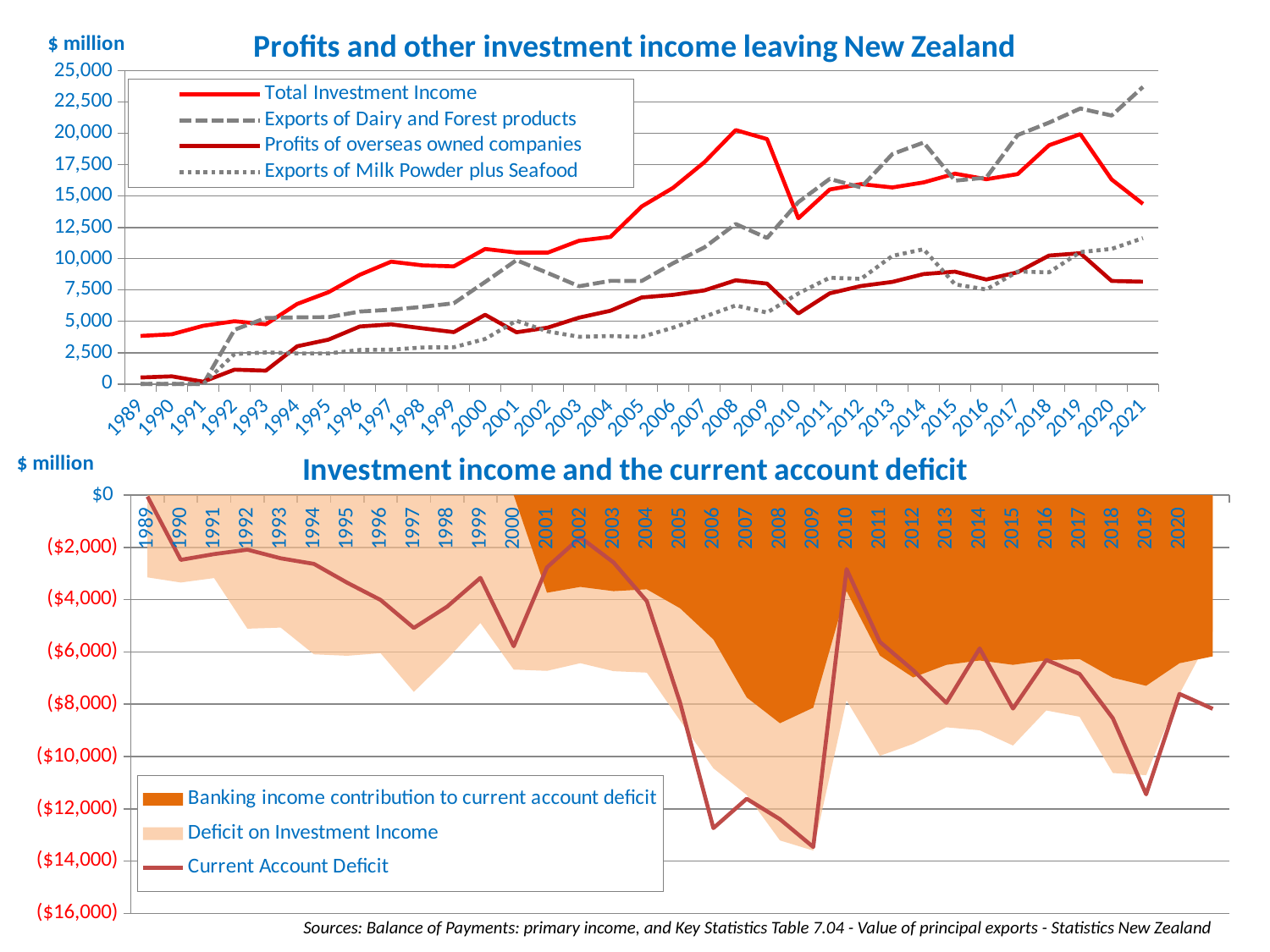

### Chart: Profits and other investment income leaving New Zealand

| Category | Total Investment Income | Exports of Dairy and Forest products | Profits of overseas owned companies | Exports of Milk Powder plus Seafood |
|---|---|---|---|---|
| 1989 | 3836.0 | 0.0 | 516.0 | 0.0 |
| 1990 | 3965.0 | 0.0 | 608.0 | 0.0 |
| 1991 | 4644.0 | 0.0 | 180.0 | 0.0 |
| 1992 | 5008.0 | 4326.4929999999995 | 1143.0 | 2389.8950000000004 |
| 1993 | 4760.0 | 5266.824000000001 | 1063.0 | 2514.65 |
| 1994 | 6387.0 | 5316.194 | 3011.0 | 2440.6469999999995 |
| 1995 | 7323.0 | 5335.341 | 3540.0 | 2439.9330000000004 |
| 1996 | 8718.0 | 5782.0869999999995 | 4590.0 | 2715.34 |
| 1997 | 9760.0 | 5927.205000000001 | 4759.0 | 2737.2649999999994 |
| 1998 | 9467.0 | 6156.047000000001 | 4441.0 | 2912.7599999999998 |
| 1999 | 9387.0 | 6444.446999999999 | 4138.0 | 2931.55 |
| 2000 | 10773.0 | 8143.8369999999995 | 5524.0 | 3593.356 |
| 2001 | 10486.0 | 9881.140000000001 | 4125.0 | 5046.986999999999 |
| 2002 | 10484.0 | 8856.122999999998 | 4499.0 | 4190.032 |
| 2003 | 11433.0 | 7798.315000000001 | 5295.0 | 3766.356 |
| 2004 | 11737.0 | 8230.507999999996 | 5845.0 | 3822.7839999999997 |
| 2005 | 14175.0 | 8221.507999999996 | 6906.0 | 3760.535 |
| 2006 | 15658.0 | 9633.174 | 7113.0 | 4493.689 |
| 2007 | 17702.0 | 10902.671 | 7468.0 | 5369.124000000001 |
| 2008 | 20267.0 | 12774.951999999996 | 8273.0 | 6267.057000000002 |
| 2009 | 19550.0 | 11650.575 | 8010.0 | 5697.044000000001 |
| 2010 | 13227.0 | 14516.981 | 5624.0 | 7225.952 |
| 2011 | 15526.0 | 16372.462 | 7233.0 | 8479.288 |
| 2012 | 15955.0 | 15688.093999999997 | 7818.0 | 8390.284999999998 |
| 2013 | 15690.0 | 18354.227 | 8146.0 | 10221.633000000002 |
| 2014 | 16093.0 | 19273.298 | 8772.0 | 10754.713000000002 |
| 2015 | 16788.0 | 16232.302 | 8965.0 | 7951.289 |
| 2016 | 16347.0 | 16473.12 | 8338.0 | 7540.1410000000005 |
| 2017 | 16752.0 | 19868.93 | 8918.0 | 8973.617 |
| 2018 | 19055.0 | 20860.038999999997 | 10247.0 | 8907.457999999999 |
| 2019 | 19946.0 | 21989.851999999995 | 10436.0 | 10529.384 |
| 2020 | 16323.0 | 21427.498000000003 | 8221.0 | 10779.439 |
| 2021 | 14377.0 | 23712.404 | 8162.0 | 11641.445 |

### Chart: Investment income and the current account deficit

| Category | Banking income contribution to current account deficit | Deficit on Investment Income | Current Account Deficit |
|---|---|---|---|
| 1989 | None | -3148.0 | -58.0 |
| 1990 | None | -3345.0 | -2479.0 |
| 1991 | None | -3174.0 | -2259.0 |
| 1992 | None | -5111.0 | -2089.0 |
| 1993 | None | -5068.0 | -2419.0 |
| 1994 | None | -6091.0 | -2633.0 |
| 1995 | None | -6146.0 | -3355.0 |
| 1996 | None | -6047.0 | -4011.0 |
| 1997 | None | -7529.0 | -5081.0 |
| 1998 | None | -6282.0 | -4270.0 |
| 1999 | None | -4892.0 | -3166.0 |
| 2000 | None | -6673.0 | -5782.0 |
| 2001 | -3737.0 | -6722.0 | -2765.0 |
| 2002 | -3513.0 | -6428.0 | -1618.0 |
| 2003 | -3676.0 | -6735.0 | -2578.0 |
| 2004 | -3605.0 | -6790.0 | -4057.0 |
| 2005 | -4331.0 | -8627.0 | -7943.0 |
| 2006 | -5523.0 | -10451.0 | -12738.0 |
| 2007 | -7742.0 | -11468.0 | -11616.0 |
| 2008 | -8727.0 | -13208.0 | -12398.0 |
| 2009 | -8132.0 | -13596.0 | -13459.0 |
| 2010 | -3671.0 | -7852.0 | -2832.0 |
| 2011 | -6139.0 | -9975.0 | -5615.0 |
| 2012 | -6975.0 | -9516.0 | -6699.0 |
| 2013 | -6493.0 | -8882.0 | -7948.0 |
| 2014 | -6325.0 | -8996.0 | -5864.0 |
| 2015 | -6493.0 | -9579.0 | -8168.0 |
| 2016 | -6318.0 | -8238.0 | -6305.0 |
| 2017 | -6270.0 | -8478.0 | -6841.0 |
| 2018 | -6984.0 | -10630.0 | -8537.0 |
| 2019 | -7296.0 | -10714.0 | -11445.0 |
| 2020 | -6433.0 | -7607.0 | -7605.0 |
Sources: Balance of Payments: primary income, and Key Statistics Table 7.04 - Value of principal exports - Statistics New Zealand